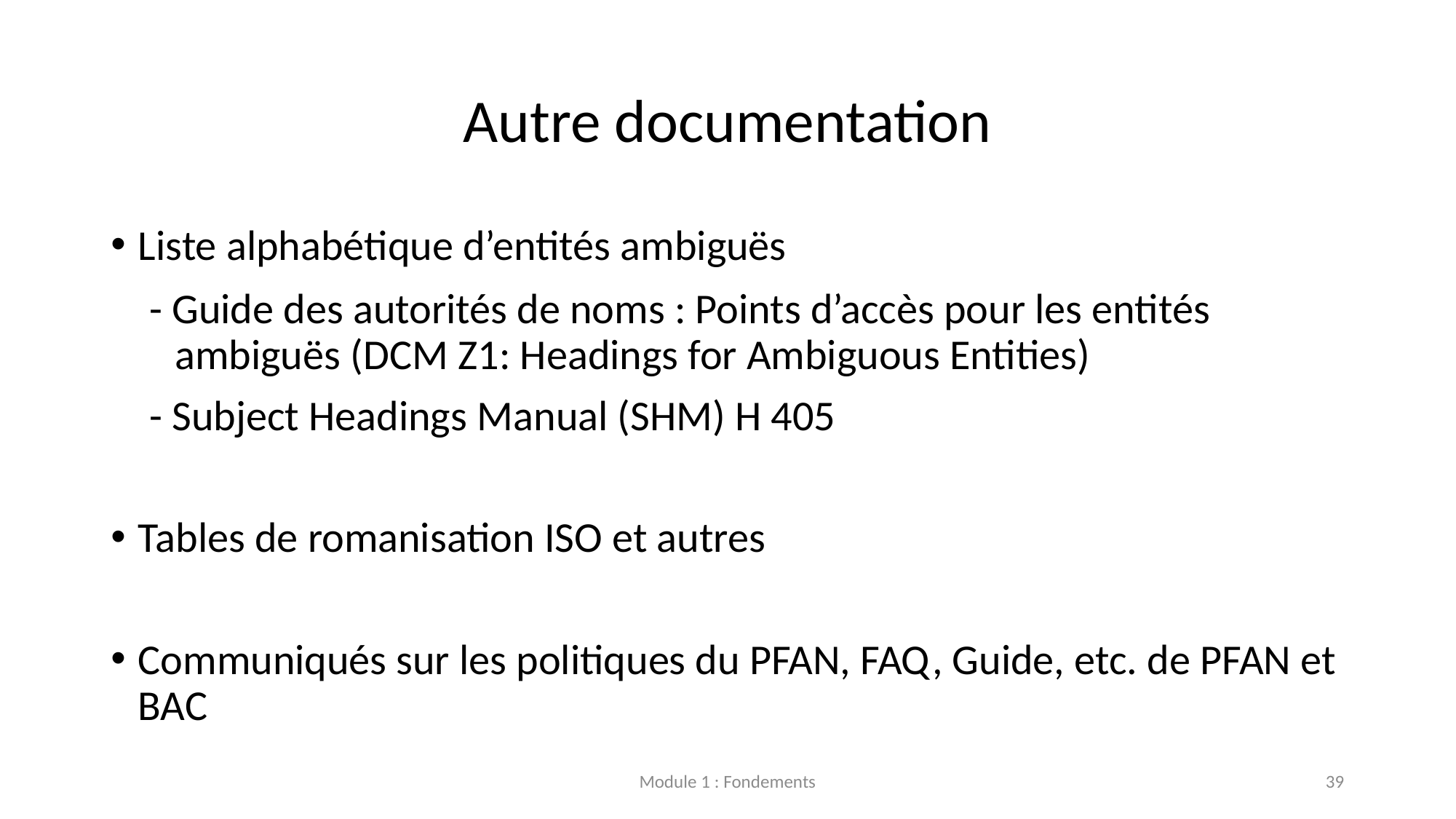

# Autre documentation
Liste alphabétique d’entités ambiguës
    - Guide des autorités de noms : Points d’accès pour les entités ambiguës (DCM Z1: Headings for Ambiguous Entities)
    - Subject Headings Manual (SHM) H 405

Tables de romanisation ISO et autres

Communiqués sur les politiques du PFAN, FAQ, Guide, etc. de PFAN et BAC
Module 1 : Fondements
39